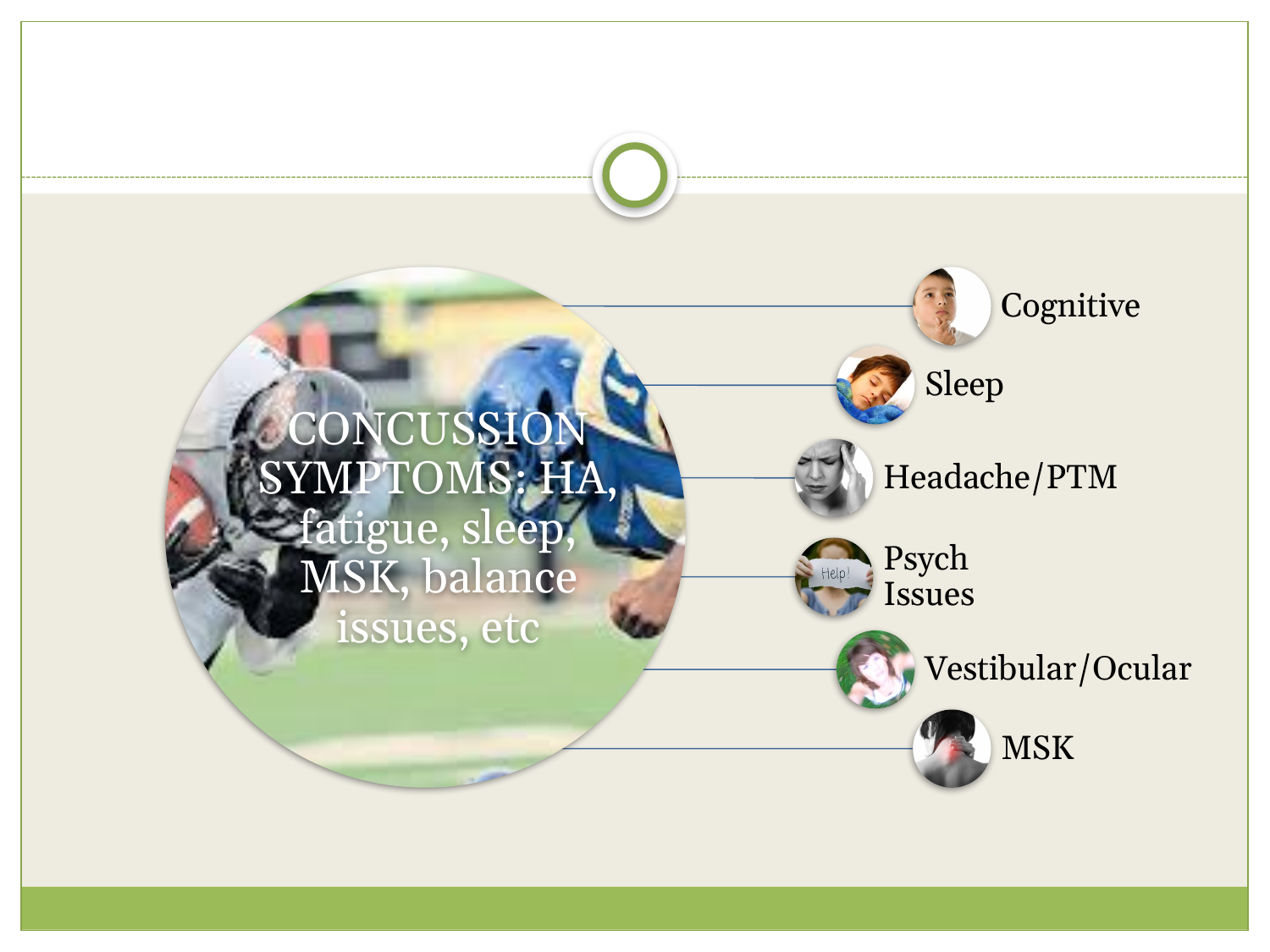

#
CONCUSSION SYMPTOMS: HA, fatigue, sleep, MSK, balance issues, etc
Cognitive
Sleep
Headache/PTM
Psych Issues
Vestibular/Ocular
MSK